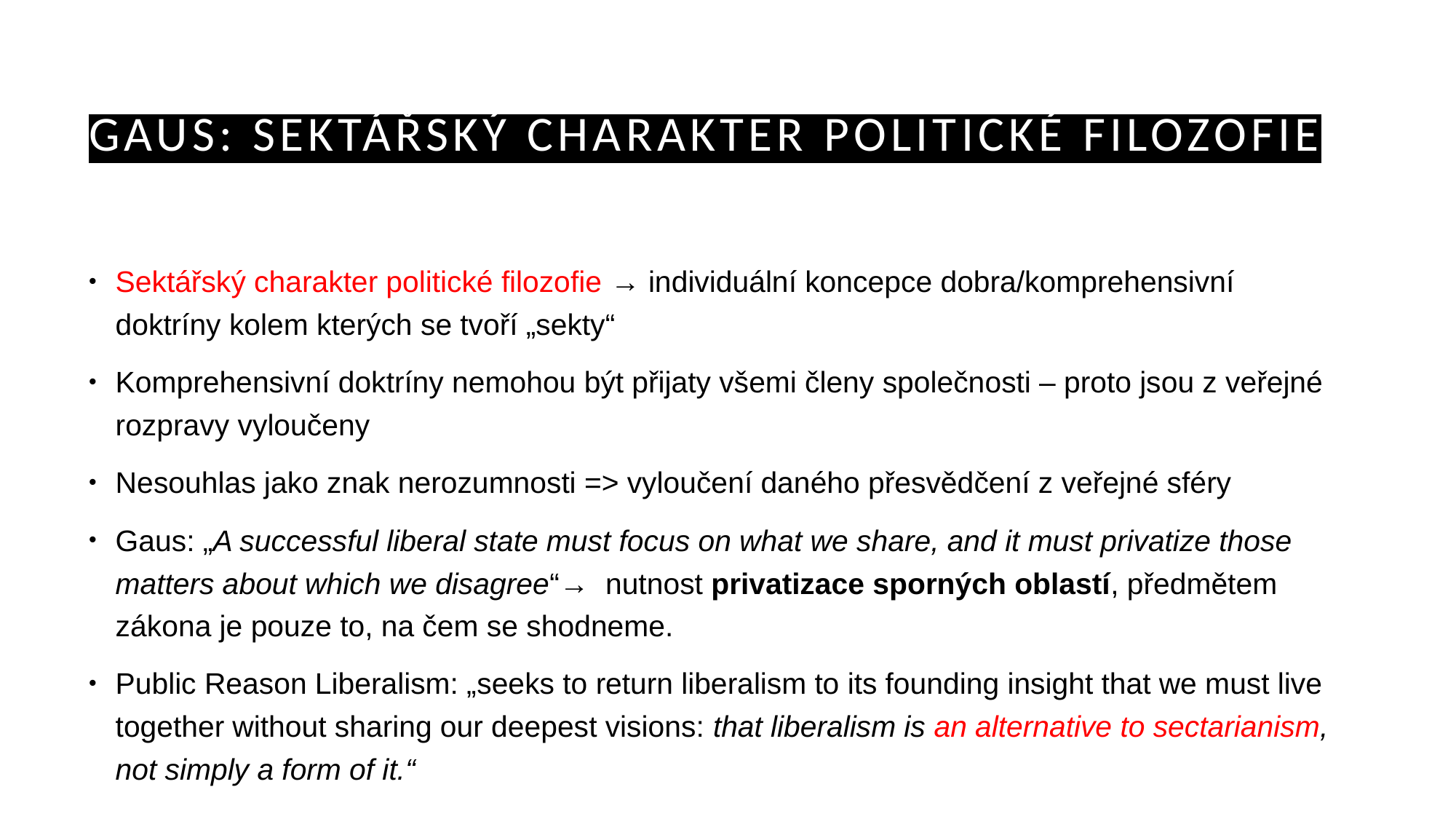

# Gaus: Sektářský charakter politické filozofie
Sektářský charakter politické filozofie → individuální koncepce dobra/komprehensivní doktríny kolem kterých se tvoří „sekty“
Komprehensivní doktríny nemohou být přijaty všemi členy společnosti – proto jsou z veřejné rozpravy vyloučeny
Nesouhlas jako znak nerozumnosti => vyloučení daného přesvědčení z veřejné sféry
Gaus: „A successful liberal state must focus on what we share, and it must privatize those matters about which we disagree“→  nutnost privatizace sporných oblastí, předmětem zákona je pouze to, na čem se shodneme.
Public Reason Liberalism: „seeks to return liberalism to its founding insight that we must live together without sharing our deepest visions: that liberalism is an alternative to sectarianism, not simply a form of it.“